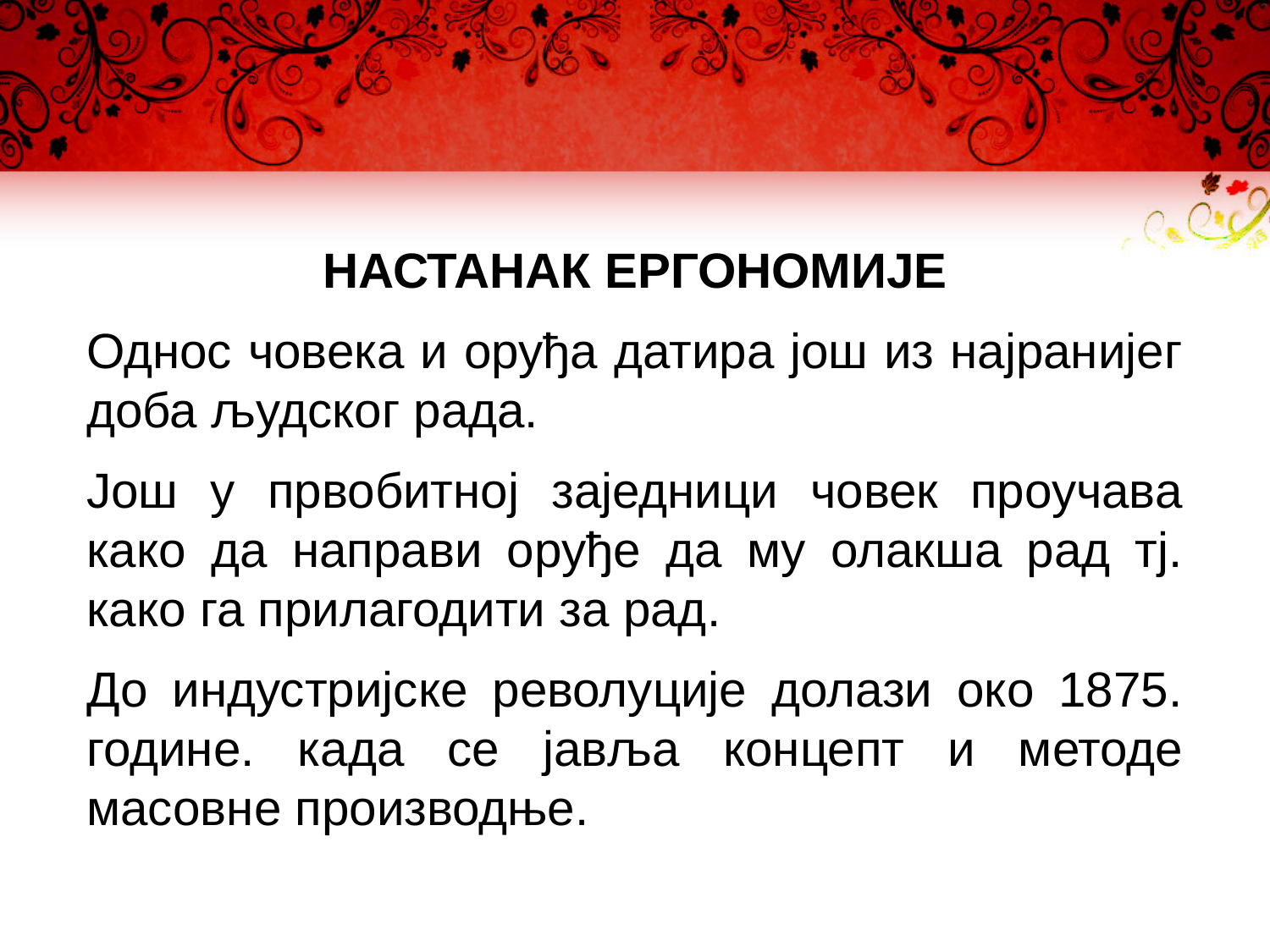

НАСТАНАК ЕРГОНОМИЈЕ
Однос човека и оруђа датира још из најранијег доба људског рада.
Још у првобитној заједници човек проучава како да направи оруђе да му олакша рад тј. како га прилагодити за рад.
До индустријске револуције долази око 1875. године. када се јавља концепт и методе масовне производње.